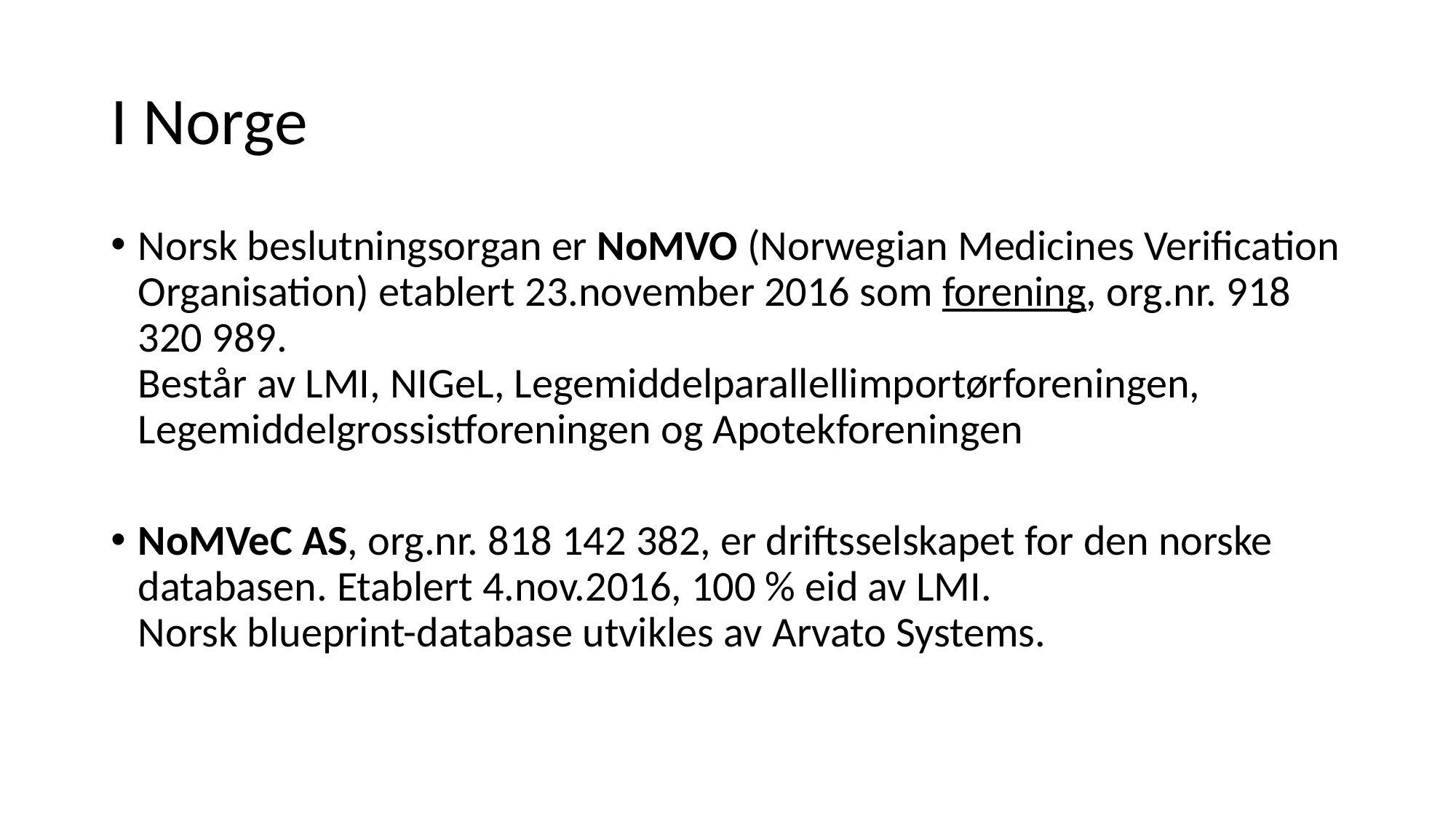

# I Norge
Norsk beslutningsorgan er NoMVO (Norwegian Medicines Verification Organisation) etablert 23.november 2016 som forening, org.nr. 918 320 989.
Består av LMI, NIGeL, Legemiddelparallellimportørforeningen, Legemiddelgrossistforeningen og Apotekforeningen
NoMVeC AS, org.nr. 818 142 382, er driftsselskapet for den norske databasen. Etablert 4.nov.2016, 100 % eid av LMI.
Norsk blueprint-database utvikles av Arvato Systems.